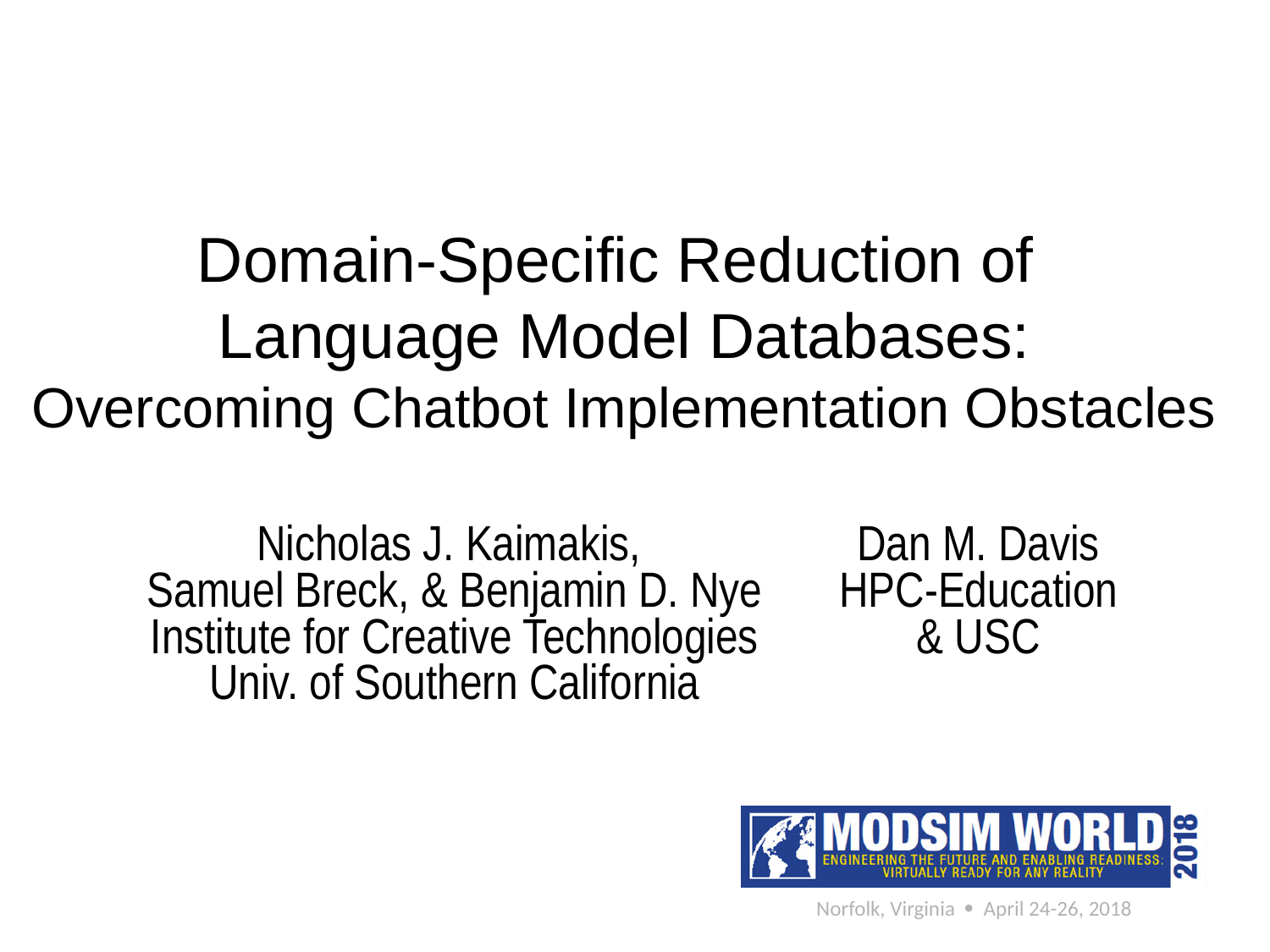

# Domain-Specific Reduction of Language Model Databases: Overcoming Chatbot Implementation Obstacles
| Nicholas J. Kaimakis, Samuel Breck, & Benjamin D. Nye Institute for Creative Technologies Univ. of Southern California | Dan M. Davis HPC-Education & USC |
| --- | --- |

Norfolk, Virginia  •  April 24-26, 2018